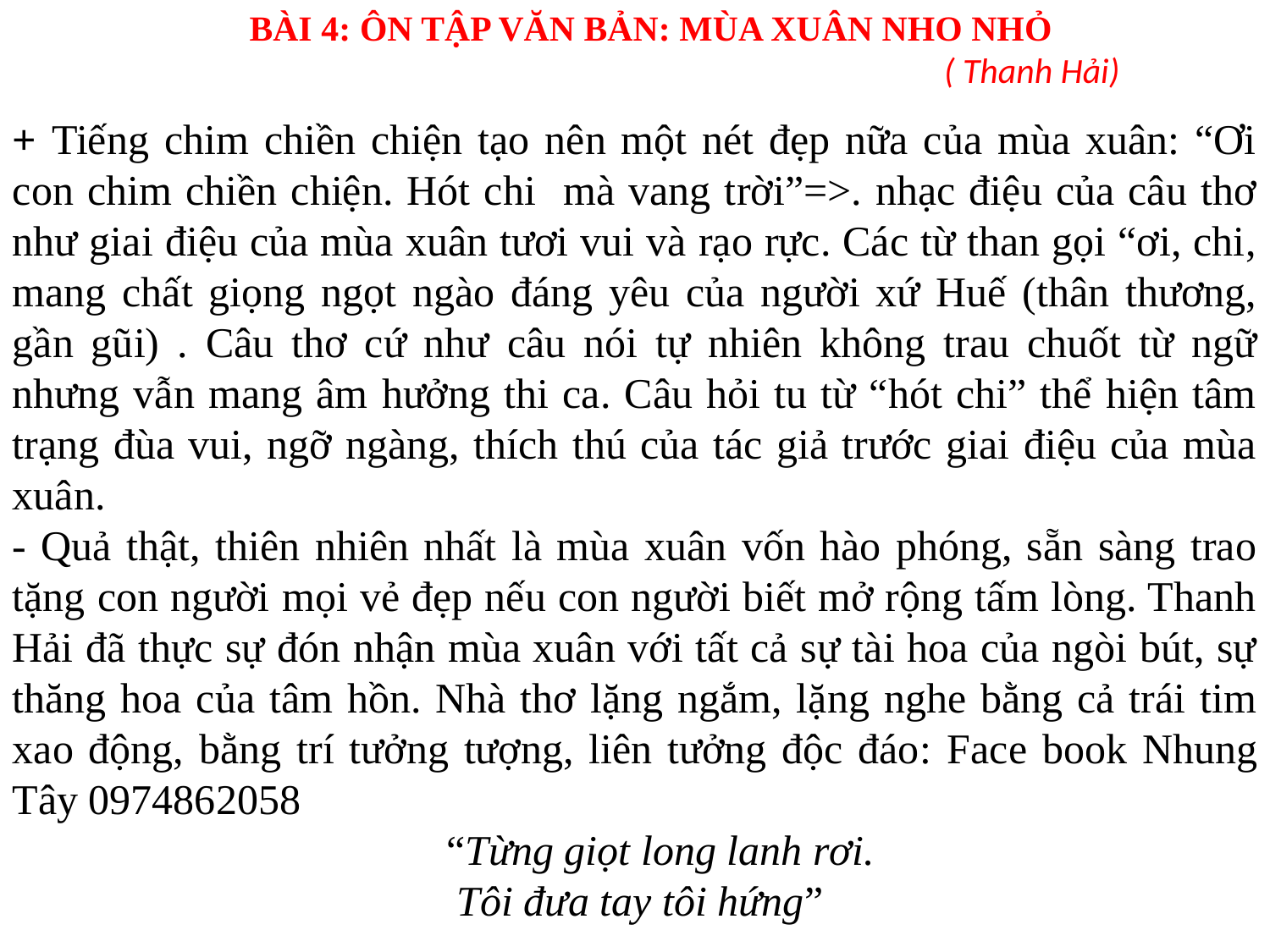

BÀI 4: ÔN TẬP VĂN BẢN: MÙA XUÂN NHO NHỎ
						( Thanh Hải)

+ Tiếng chim chiền chiện tạo nên một nét đẹp nữa của mùa xuân: “Ơi con chim chiền chiện. Hót chi  mà vang trời”=>. nhạc điệu của câu thơ như giai điệu của mùa xuân tươi vui và rạo rực. Các từ than gọi “ơi, chi, mang chất giọng ngọt ngào đáng yêu của người xứ Huế (thân thương, gần gũi) . Câu thơ cứ như câu nói tự nhiên không trau chuốt từ ngữ nhưng vẫn mang âm hưởng thi ca. Câu hỏi tu từ “hót chi” thể hiện tâm trạng đùa vui, ngỡ ngàng, thích thú của tác giả trước giai điệu của mùa xuân.
- Quả thật, thiên nhiên nhất là mùa xuân vốn hào phóng, sẵn sàng trao tặng con người mọi vẻ đẹp nếu con người biết mở rộng tấm lòng. Thanh Hải đã thực sự đón nhận mùa xuân với tất cả sự tài hoa của ngòi bút, sự thăng hoa của tâm hồn. Nhà thơ lặng ngắm, lặng nghe bằng cả trái tim xao động, bằng trí tưởng tượng, liên tưởng độc đáo: Face book Nhung Tây 0974862058
   			     “Từng giọt long lanh rơi.
			      Tôi đưa tay tôi hứng”